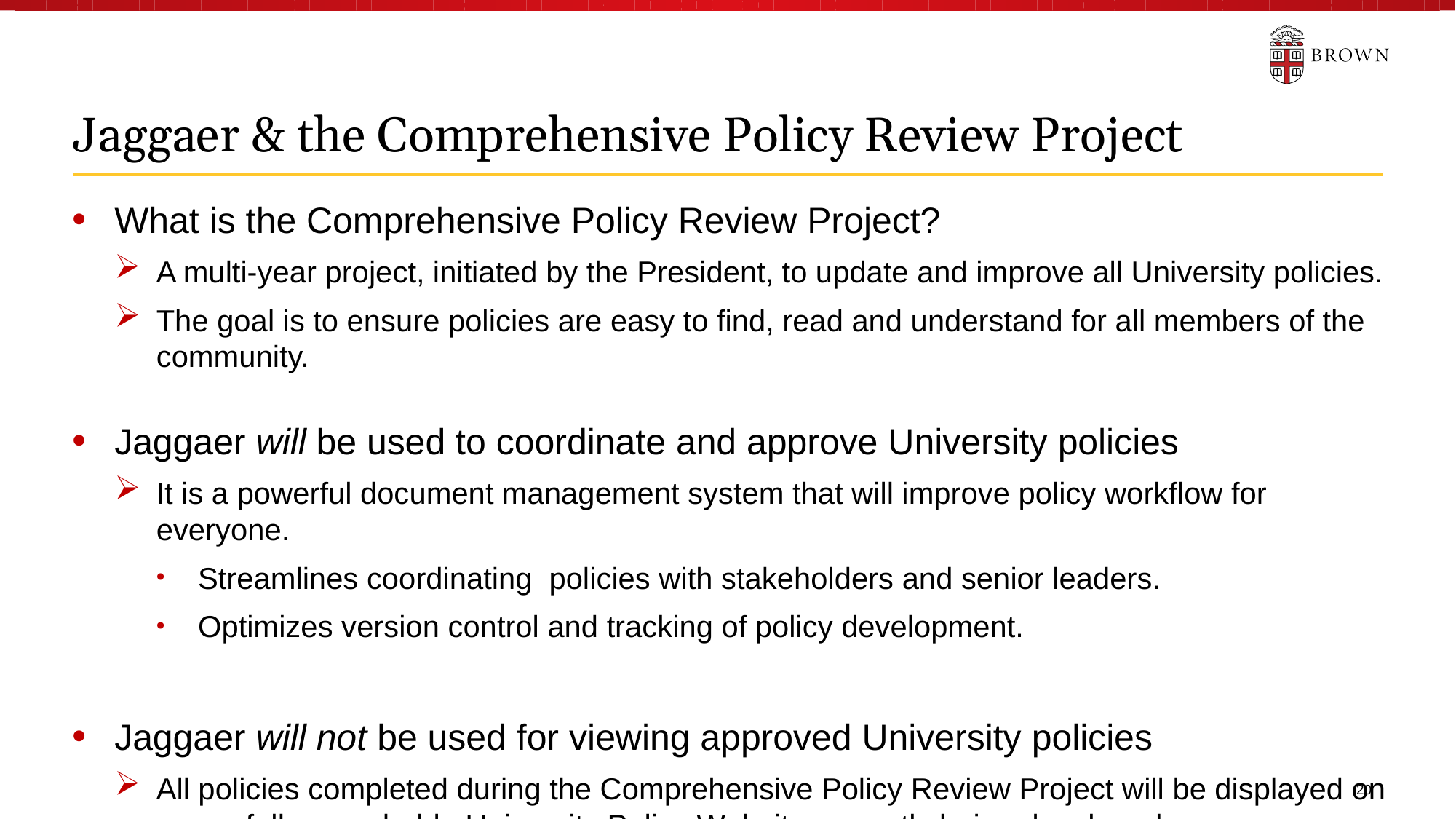

Jaggaer & the Comprehensive Policy Review Project
What is the Comprehensive Policy Review Project?
A multi-year project, initiated by the President, to update and improve all University policies.
The goal is to ensure policies are easy to find, read and understand for all members of the community.

Jaggaer will be used to coordinate and approve University policies
It is a powerful document management system that will improve policy workflow for everyone.
Streamlines coordinating  policies with stakeholders and senior leaders.
Optimizes version control and tracking of policy development.

Jaggaer will not be used for viewing approved University policies
All policies completed during the Comprehensive Policy Review Project will be displayed on a new fully searchable University Policy Website currently being developed.